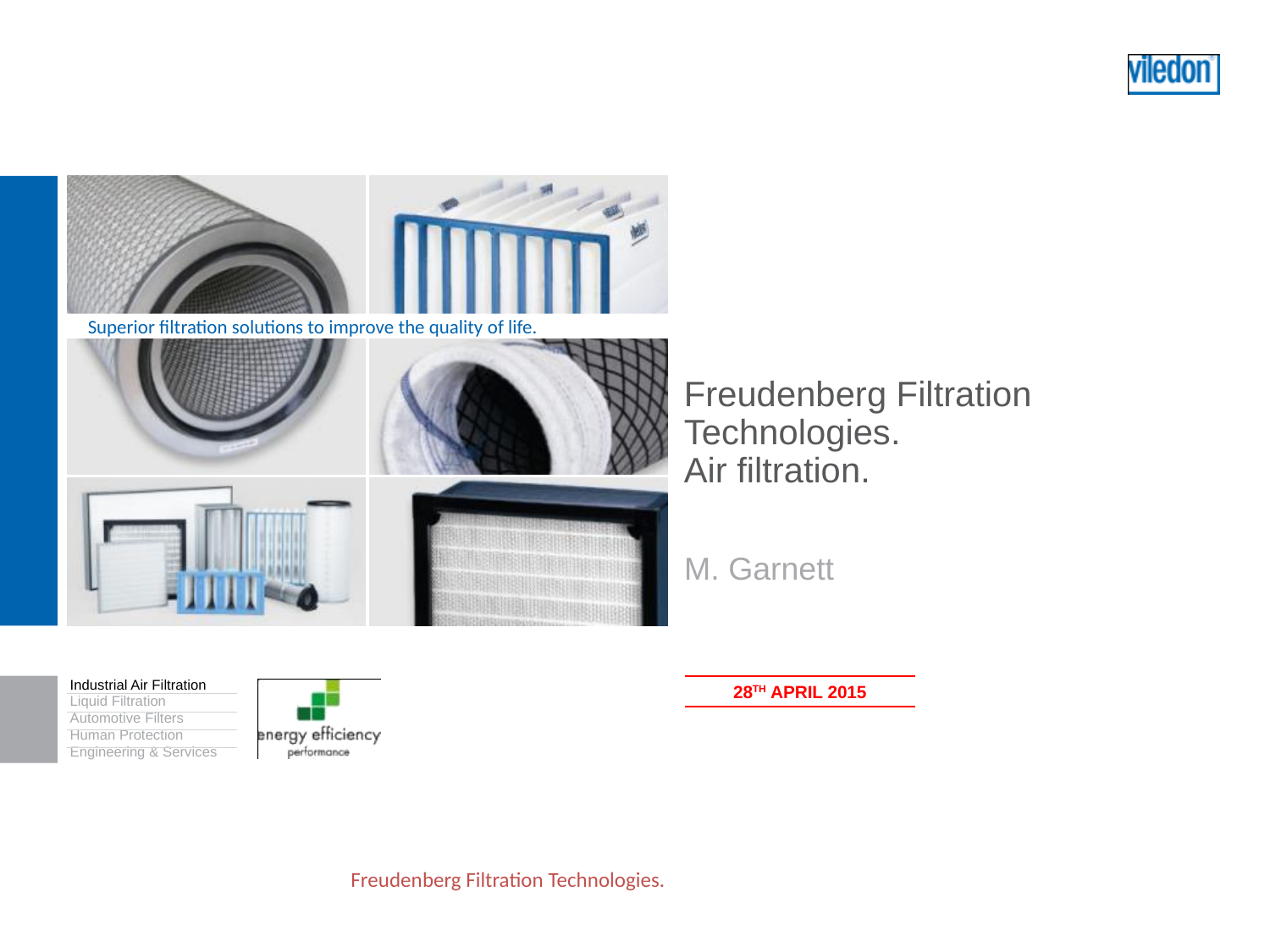

# Freudenberg Filtration Technologies. Air filtration.
M. Garnett
28th April 2015
Freudenberg Filtration Technologies.